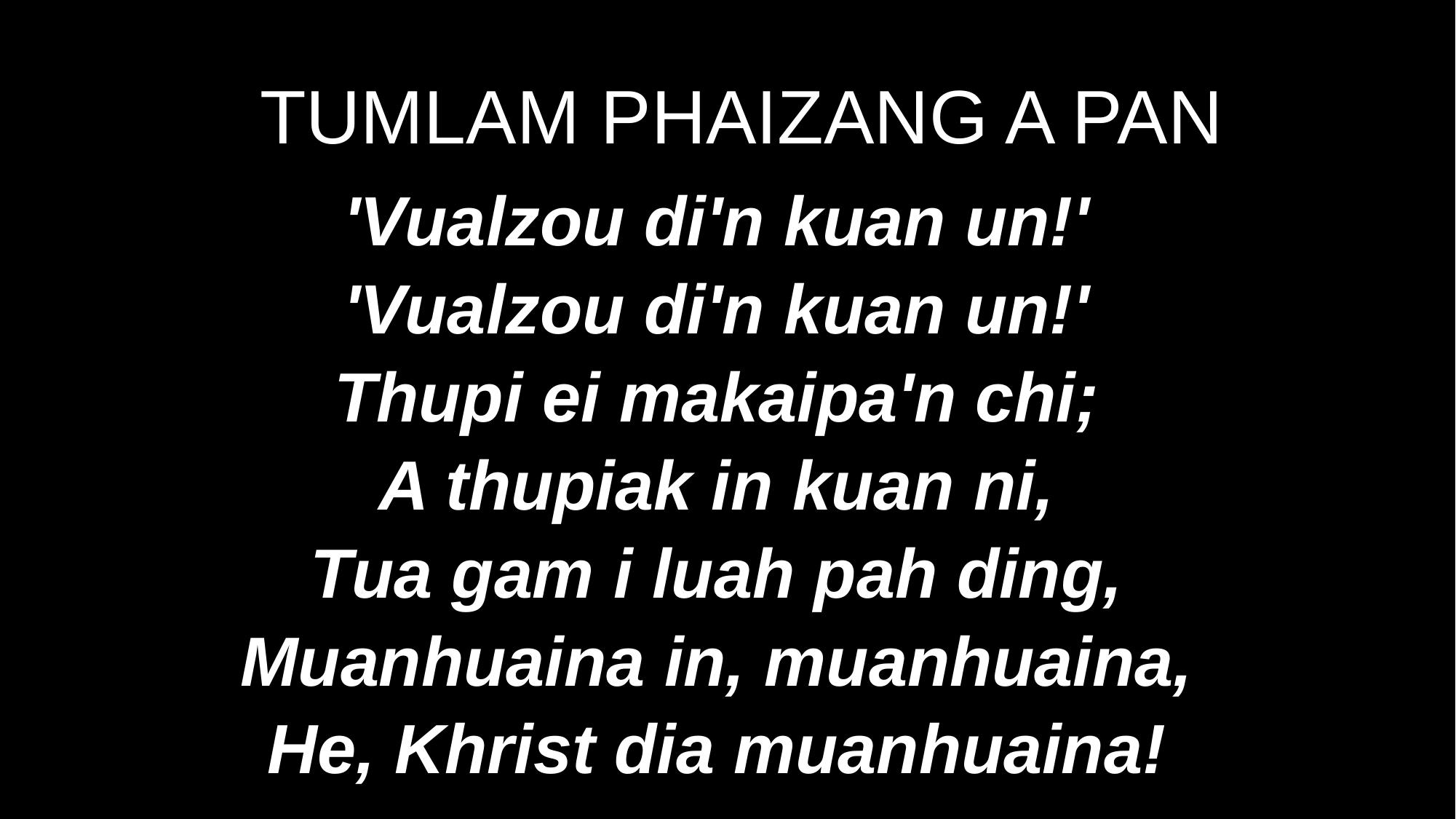

TUMLAM PHAIZANG A PAN
'Vualzou di'n kuan un!'
'Vualzou di'n kuan un!'
Thupi ei makaipa'n chi;
A thupiak in kuan ni,
Tua gam i luah pah ding,
Muanhuaina in, muanhuaina,
He, Khrist dia muanhuaina!